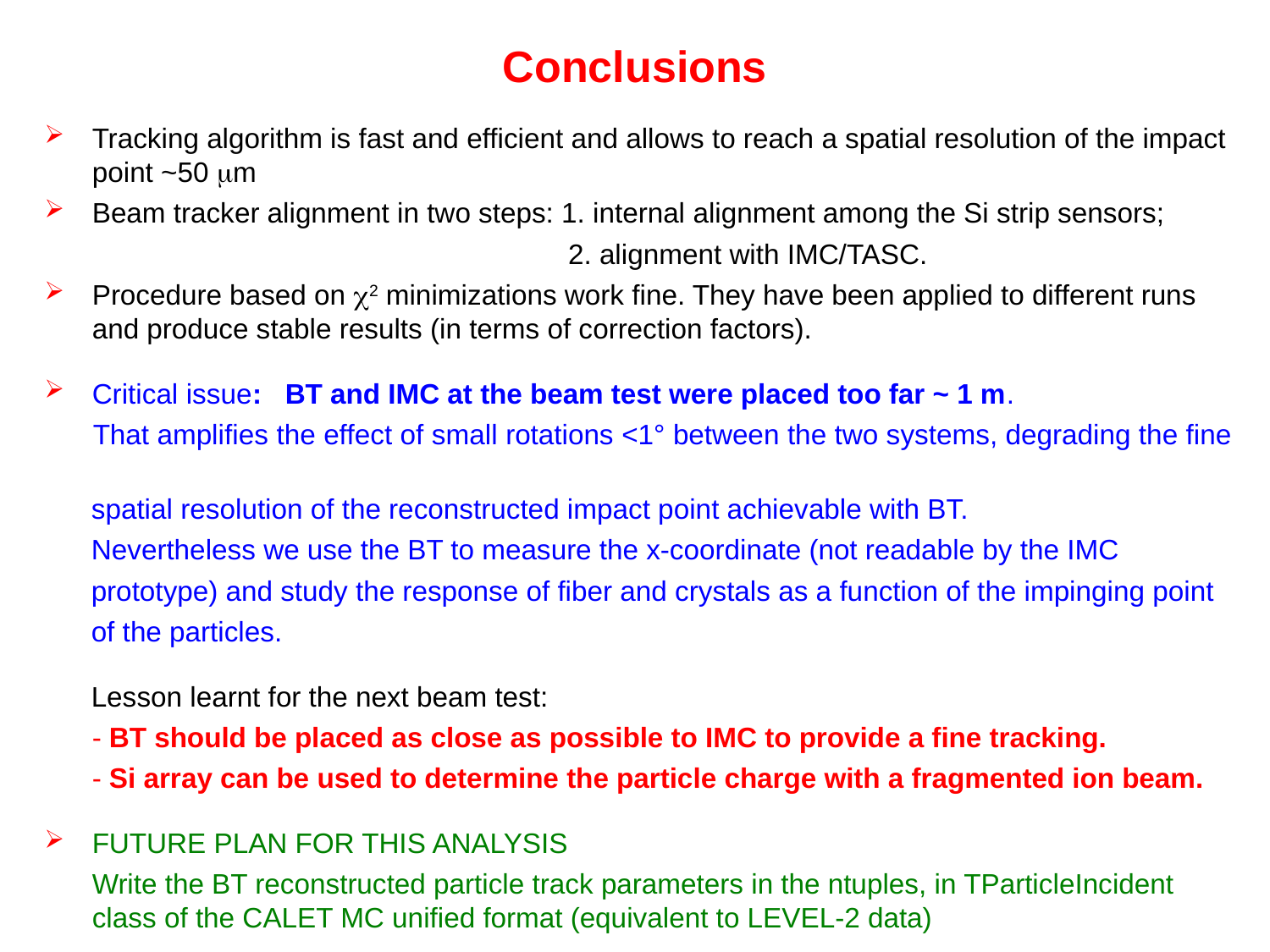

# Conclusions
Tracking algorithm is fast and efficient and allows to reach a spatial resolution of the impact point ~50 μm
Beam tracker alignment in two steps: 1. internal alignment among the Si strip sensors;
				  2. alignment with IMC/TASC.
Procedure based on χ2 minimizations work fine. They have been applied to different runs and produce stable results (in terms of correction factors).

Critical issue:   BT and IMC at the beam test were placed too far ~ 1 m.
      That amplifies the effect of small rotations <1° between the two systems, degrading the fine
      spatial resolution of the reconstructed impact point achievable with BT.
      Nevertheless we use the BT to measure the x-coordinate (not readable by the IMC
      prototype) and study the response of fiber and crystals as a function of the impinging point
      of the particles.

      Lesson learnt for the next beam test:
	- BT should be placed as close as possible to IMC to provide a fine tracking.
	- Si array can be used to determine the particle charge with a fragmented ion beam.

FUTURE PLAN FOR THIS ANALYSIS
	Write the BT reconstructed particle track parameters in the ntuples, in TParticleIncident class of the CALET MC unified format (equivalent to LEVEL-2 data)